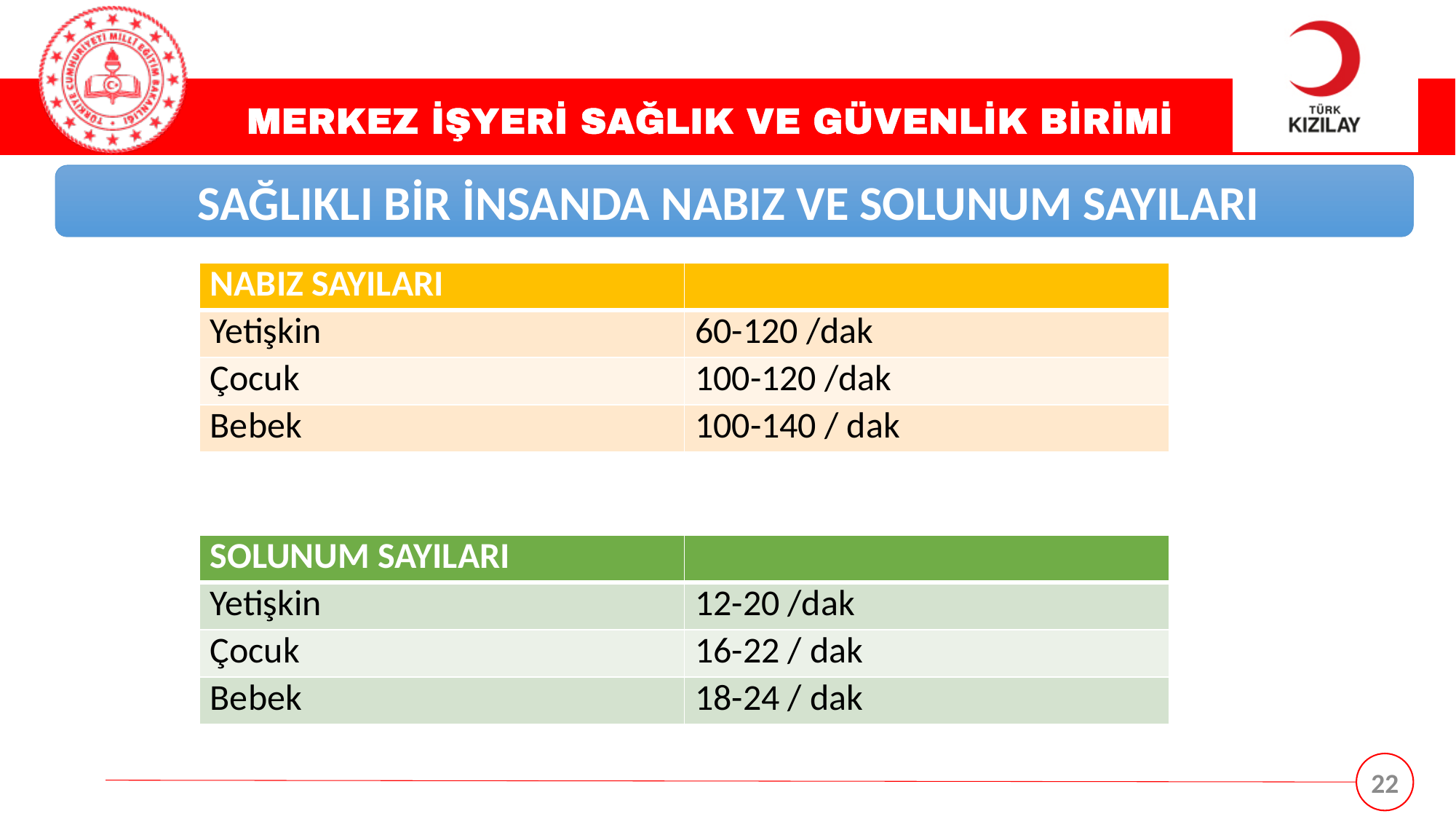

SAĞLIKLI BİR İNSANDA NABIZ VE SOLUNUM SAYILARI
| NABIZ SAYILARI |  |
| --- | --- |
| Yetişkin | 60-120 /dak |
| Çocuk | 100-120 /dak |
| Bebek | 100-140 / dak |
| SOLUNUM SAYILARI |  |
| --- | --- |
| Yetişkin | 12-20 /dak |
| Çocuk | 16-22 / dak |
| Bebek | 18-24 / dak |
22